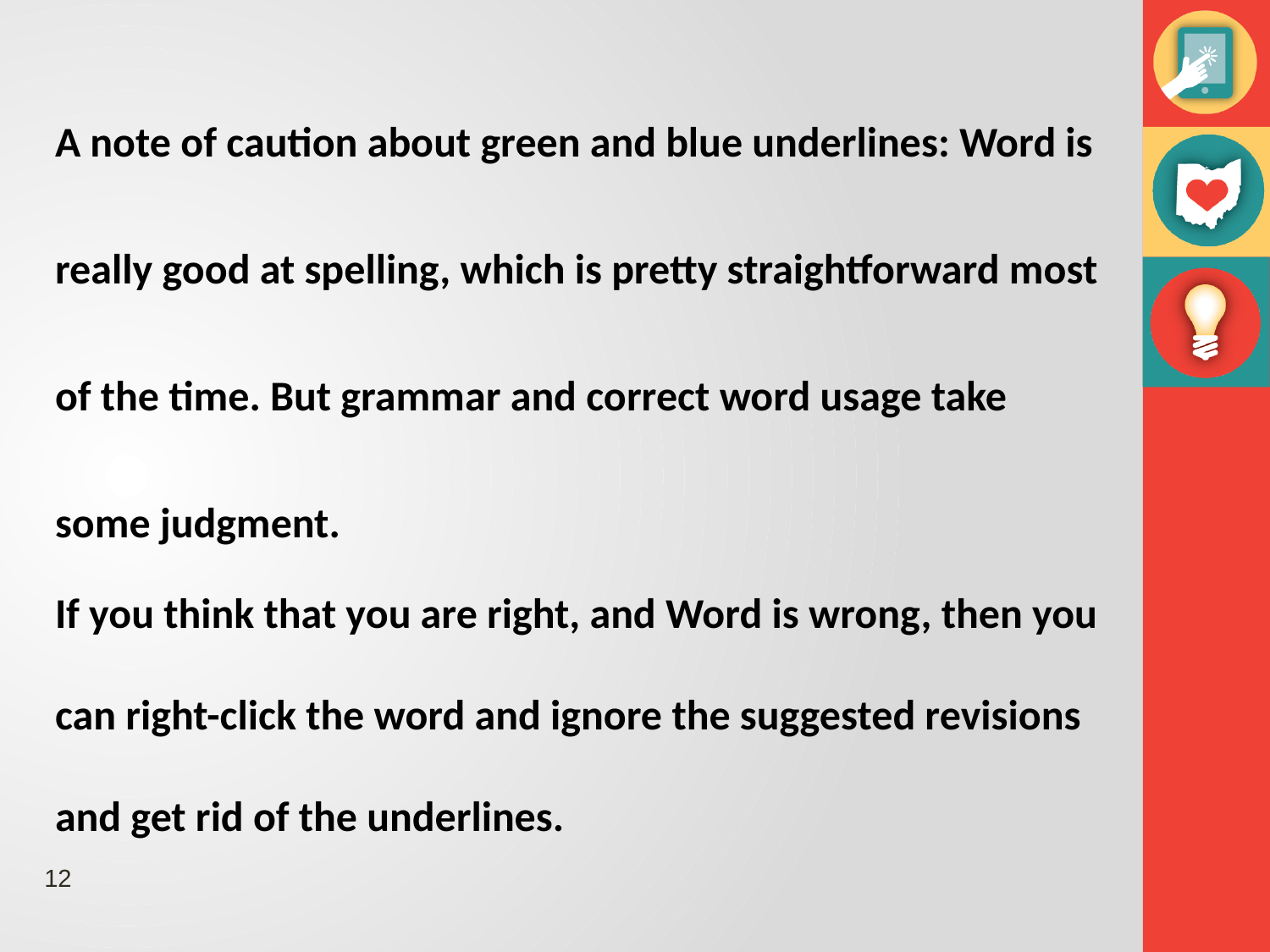

A note of caution about green and blue underlines: Word is really good at spelling, which is pretty straightforward most of the time. But grammar and correct word usage take some judgment.
If you think that you are right, and Word is wrong, then you can right-click the word and ignore the suggested revisions and get rid of the underlines.
12